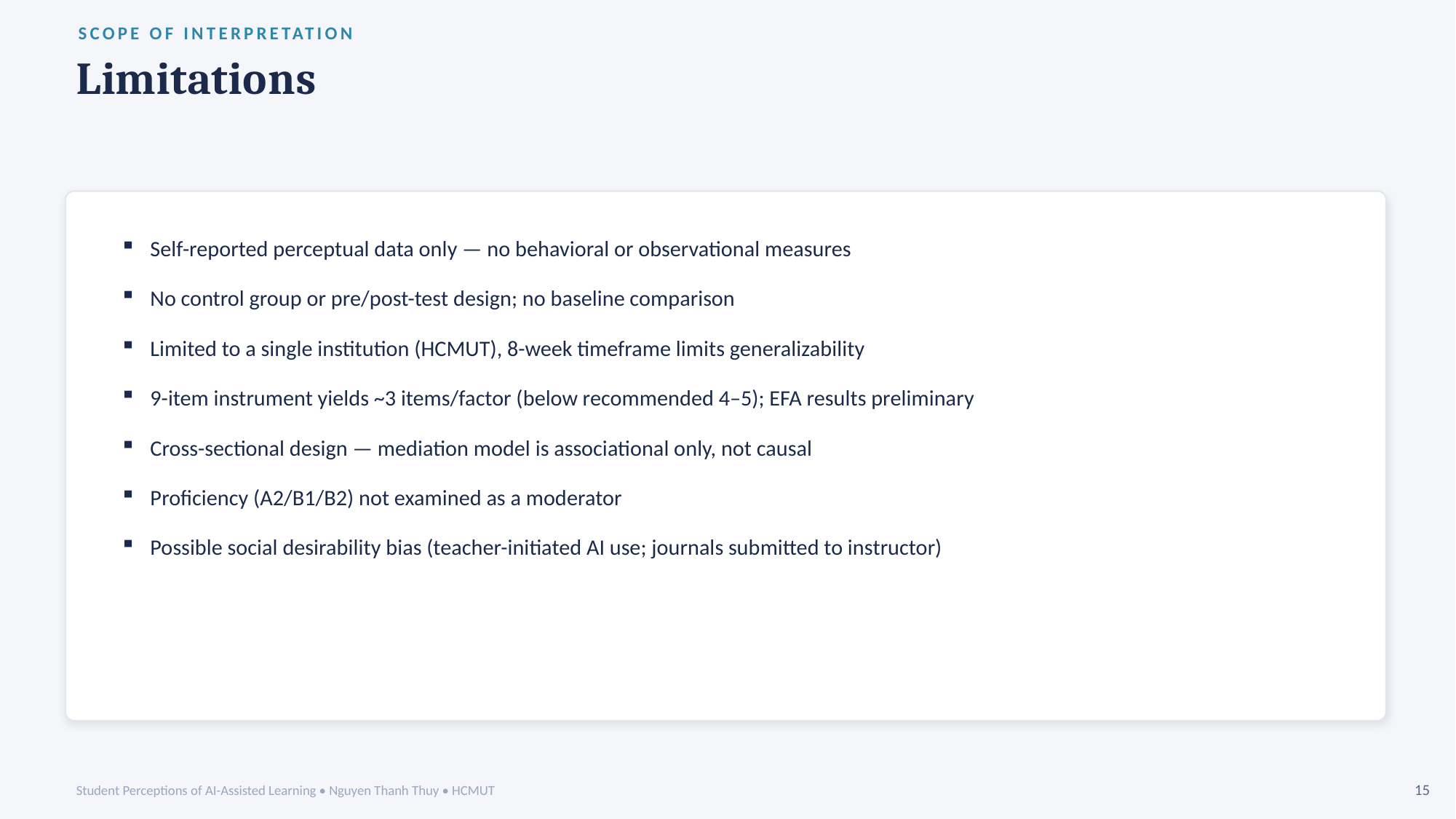

SCOPE OF INTERPRETATION
Limitations

Self-reported perceptual data only — no behavioral or observational measures
No control group or pre/post-test design; no baseline comparison
Limited to a single institution (HCMUT), 8-week timeframe limits generalizability
9-item instrument yields ~3 items/factor (below recommended 4–5); EFA results preliminary
Cross-sectional design — mediation model is associational only, not causal
Proficiency (A2/B1/B2) not examined as a moderator
Possible social desirability bias (teacher-initiated AI use; journals submitted to instructor)
Student Perceptions of AI-Assisted Learning • Nguyen Thanh Thuy • HCMUT
15